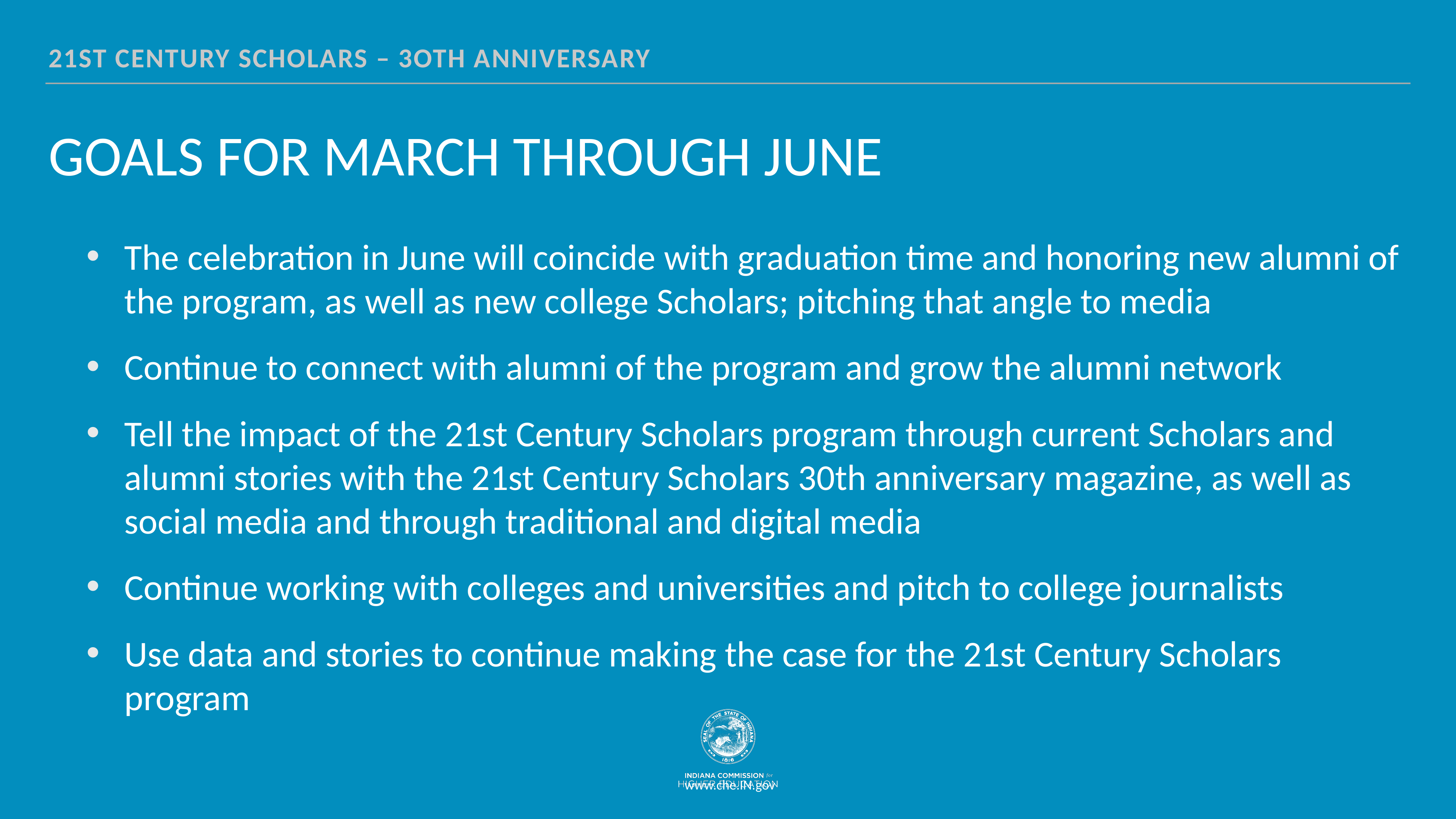

21st Century Scholars – 3oth anniversary
# Goals for march through June
The celebration in June will coincide with graduation time and honoring new alumni of the program, as well as new college Scholars; pitching that angle to media
Continue to connect with alumni of the program and grow the alumni network
Tell the impact of the 21st Century Scholars program through current Scholars and alumni stories with the 21st Century Scholars 30th anniversary magazine, as well as social media and through traditional and digital media
Continue working with colleges and universities and pitch to college journalists
Use data and stories to continue making the case for the 21st Century Scholars program